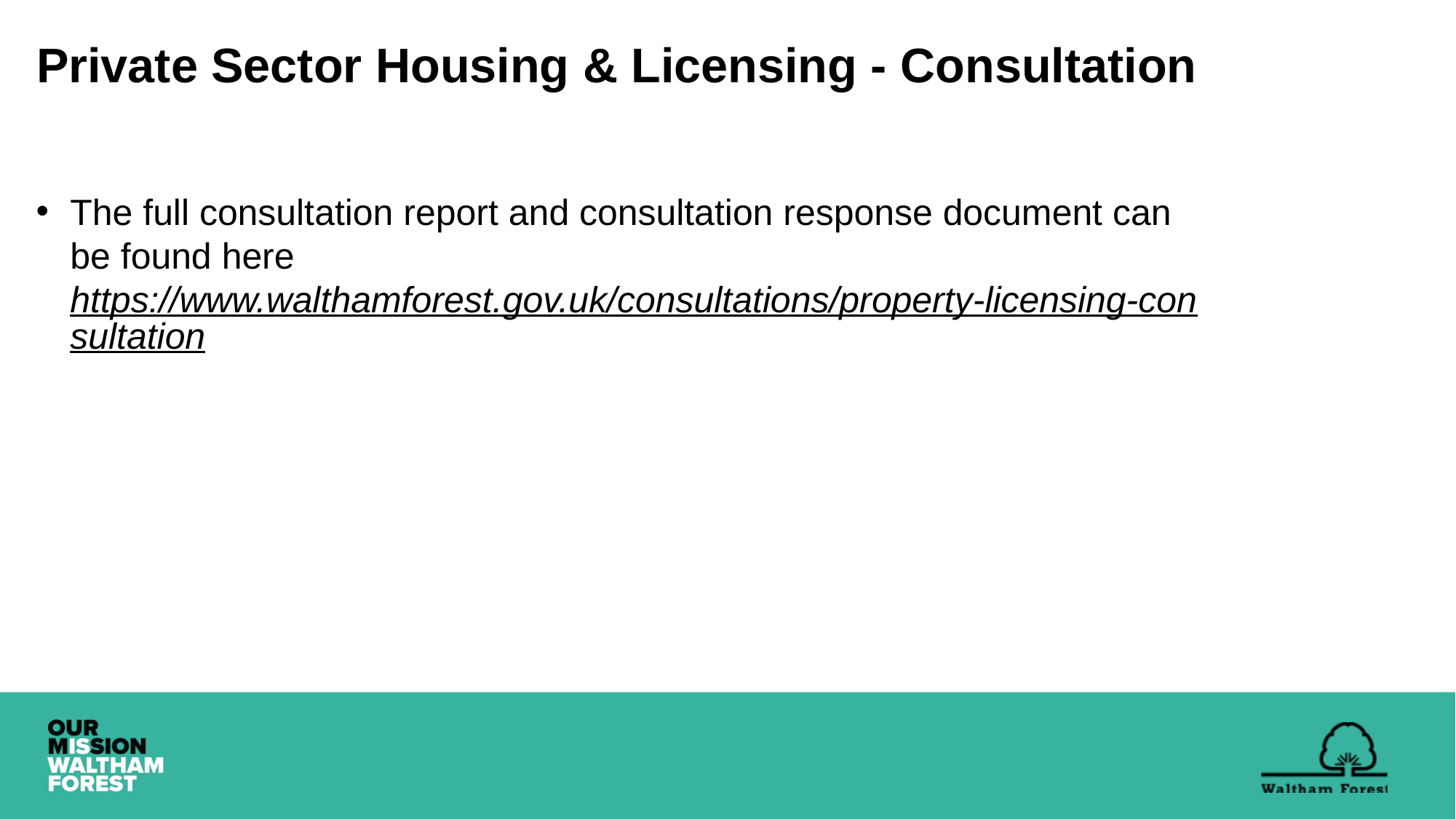

# Private Sector Housing & Licensing - Consultation
The full consultation report and consultation response document can be found here https://www.walthamforest.gov.uk/consultations/property-licensing-consultation

### Chart

| Category |
|---|